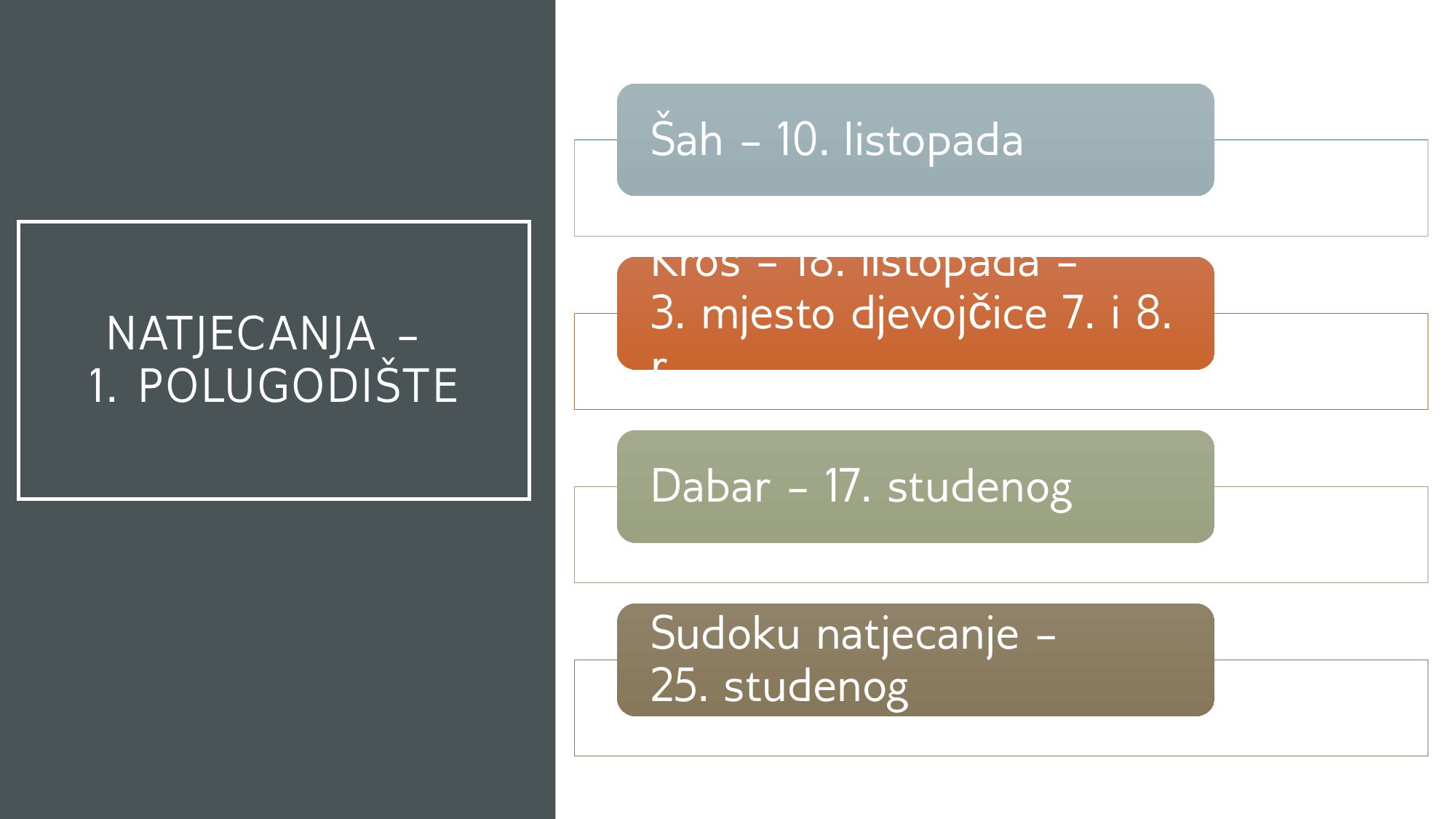

Šah – 10. listopada
Kros – 18. listopada –       3. mjesto djevojčice 7. i 8. r.
Dabar – 17. studenog
Sudoku natjecanje –        25. studenog
# Natjecanja – 1. polugodište